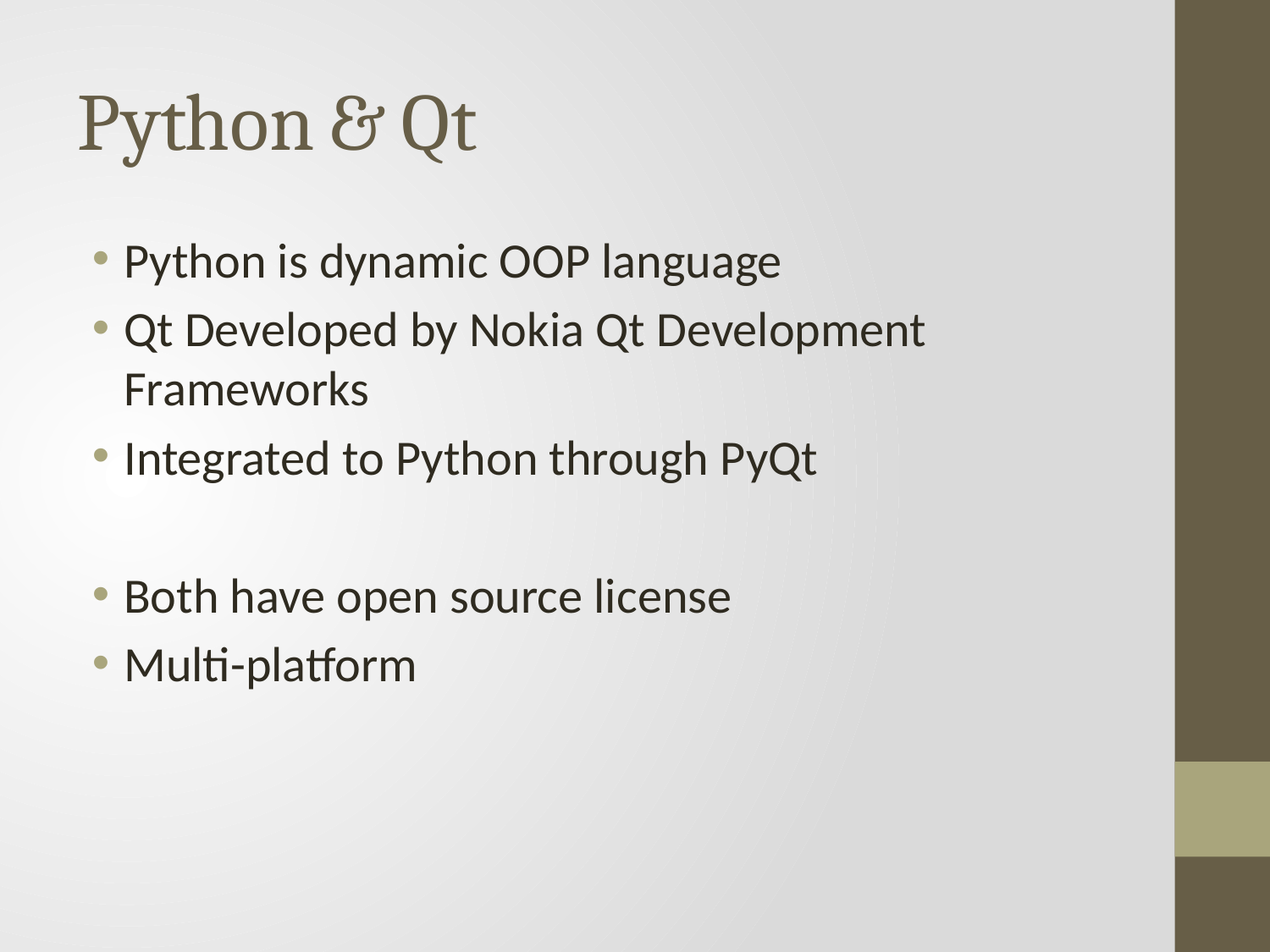

# Python & Qt
Python is dynamic OOP language
Qt Developed by Nokia Qt Development Frameworks
Integrated to Python through PyQt

Both have open source license
Multi-platform